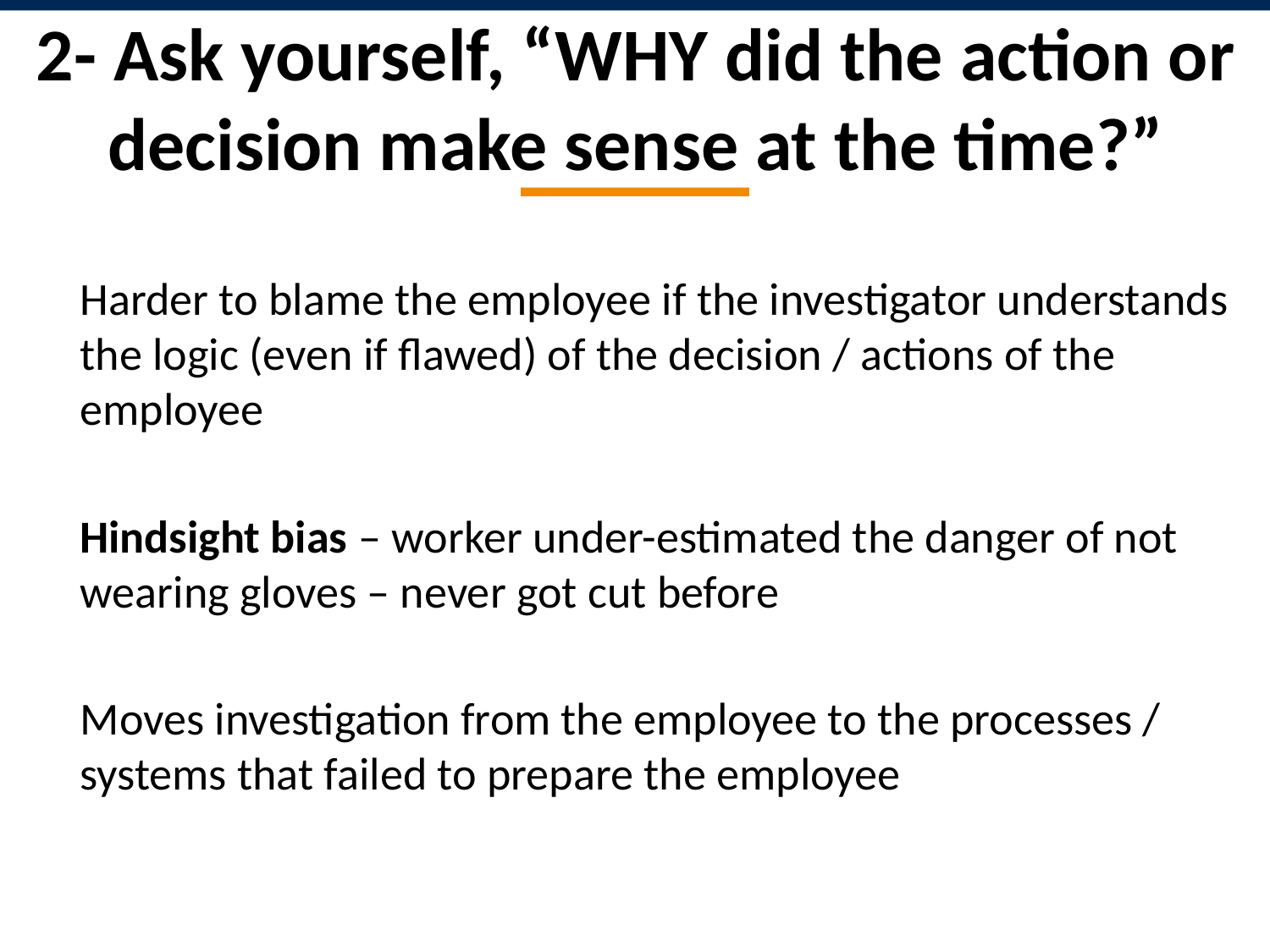

# 2- Ask yourself, “WHY did the action or decision make sense at the time?”
Harder to blame the employee if the investigator understands the logic (even if flawed) of the decision / actions of the employee
Hindsight bias – worker under-estimated the danger of not wearing gloves – never got cut before
Moves investigation from the employee to the processes / systems that failed to prepare the employee